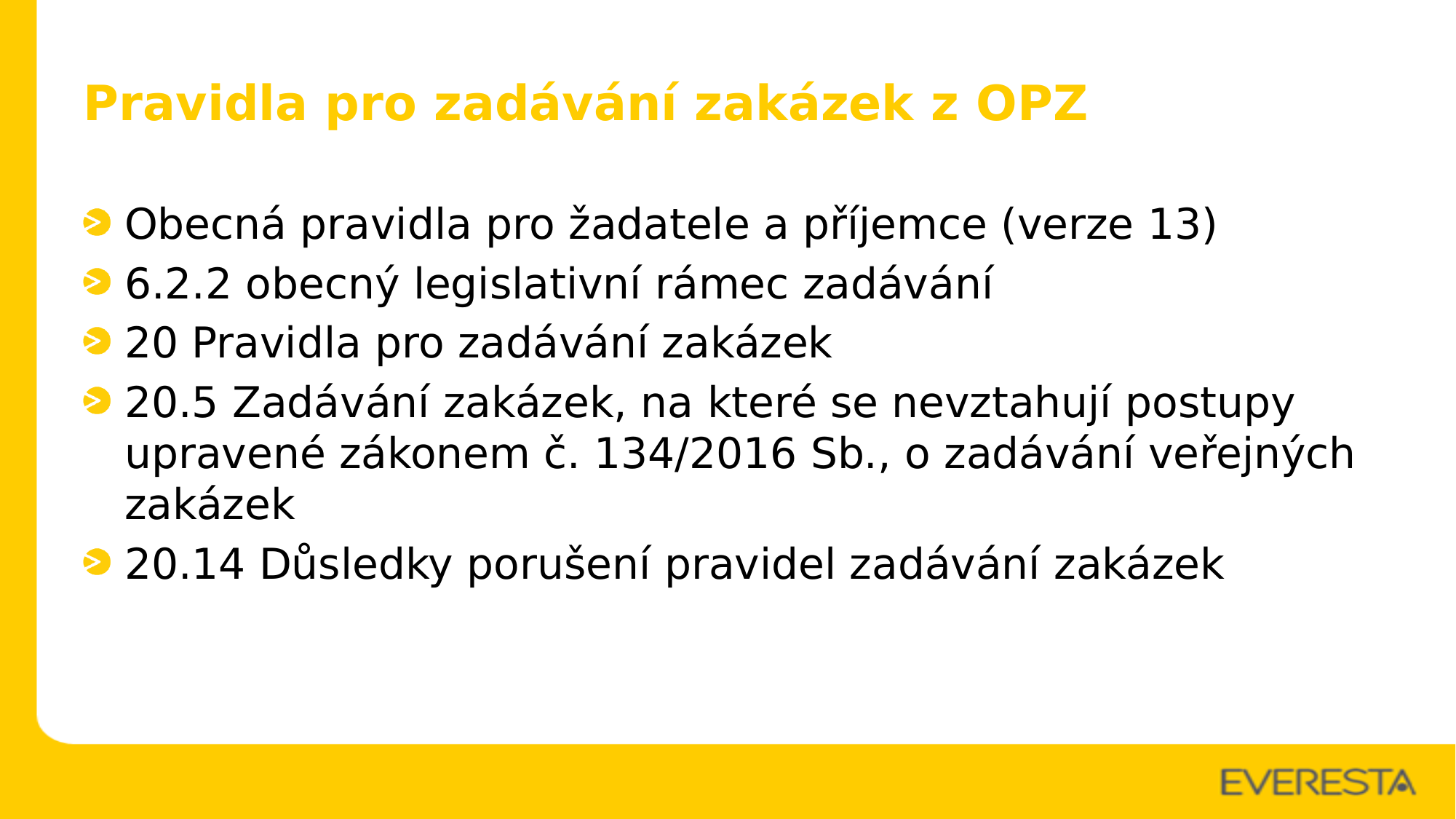

# Pravidla pro zadávání zakázek z OPZ
Obecná pravidla pro žadatele a příjemce (verze 13)
6.2.2 obecný legislativní rámec zadávání
20 Pravidla pro zadávání zakázek
20.5 Zadávání zakázek, na které se nevztahují postupy upravené zákonem č. 134/2016 Sb., o zadávání veřejných zakázek
20.14 Důsledky porušení pravidel zadávání zakázek